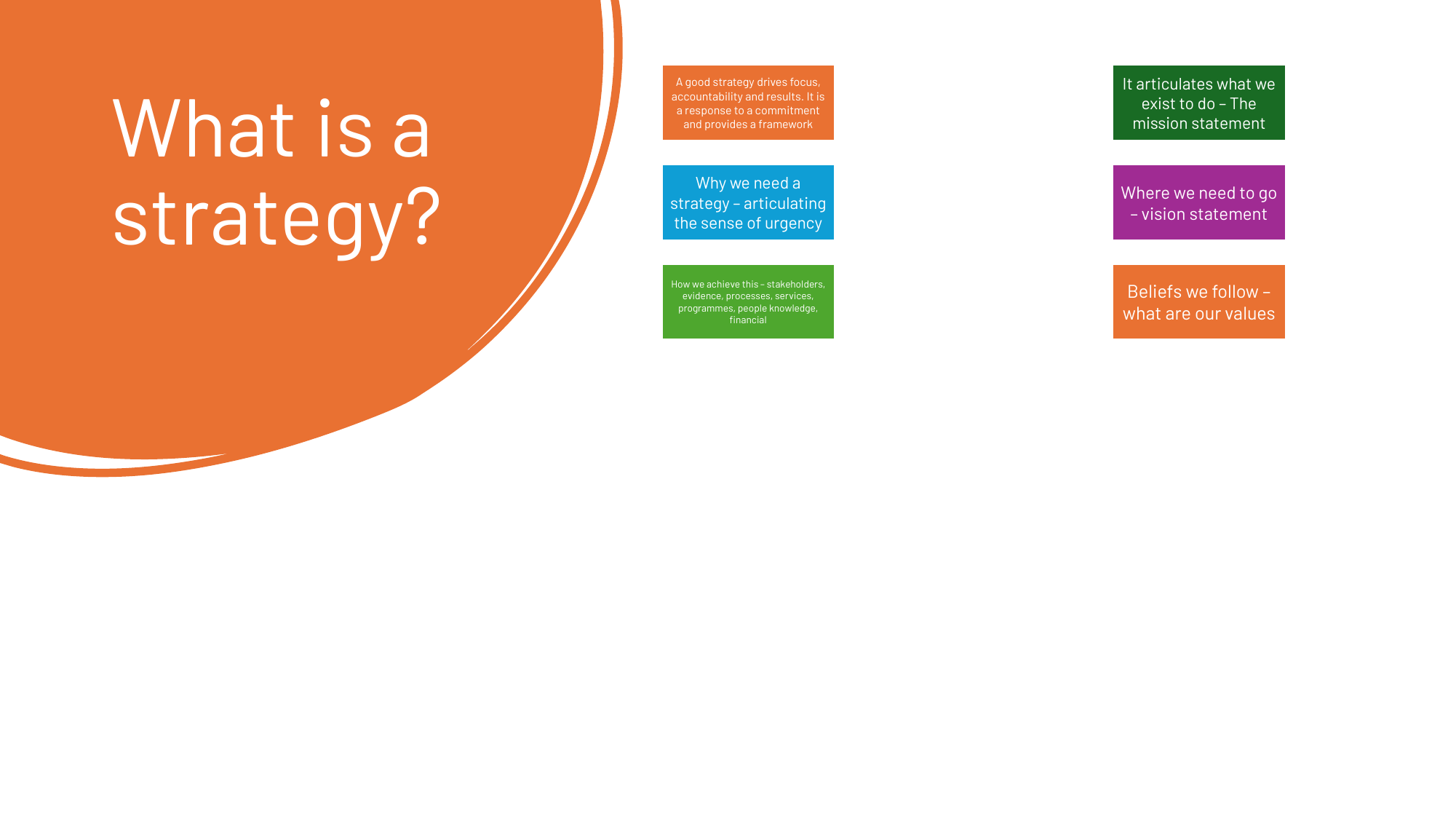

A good strategy drives focus, accountability and results. It is a response to a commitment and provides a framework
It articulates what we exist to do – The mission statement
Why we need a strategy – articulating the sense of urgency
Where we need to go – vision statement
How we achieve this – stakeholders, evidence, processes, services, programmes, people knowledge, financial
Beliefs we follow – what are our values
# What is a strategy?